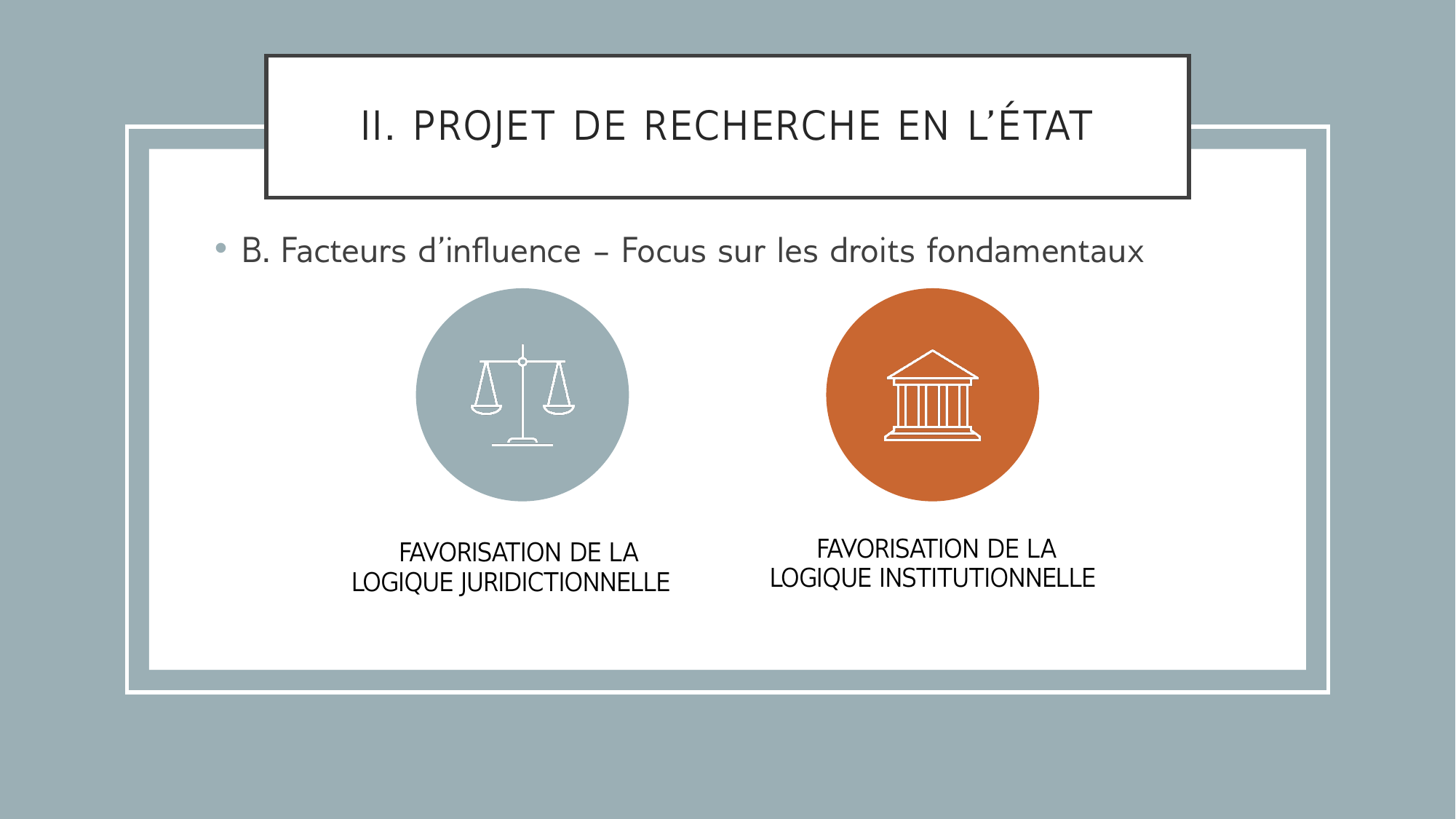

# II. Projet de recherche en l’État

B. Facteurs d’influence – Focus sur les droits fondamentaux
Favorisation de la logique Juridictionnelle
Favorisation de la logique institutionnelle